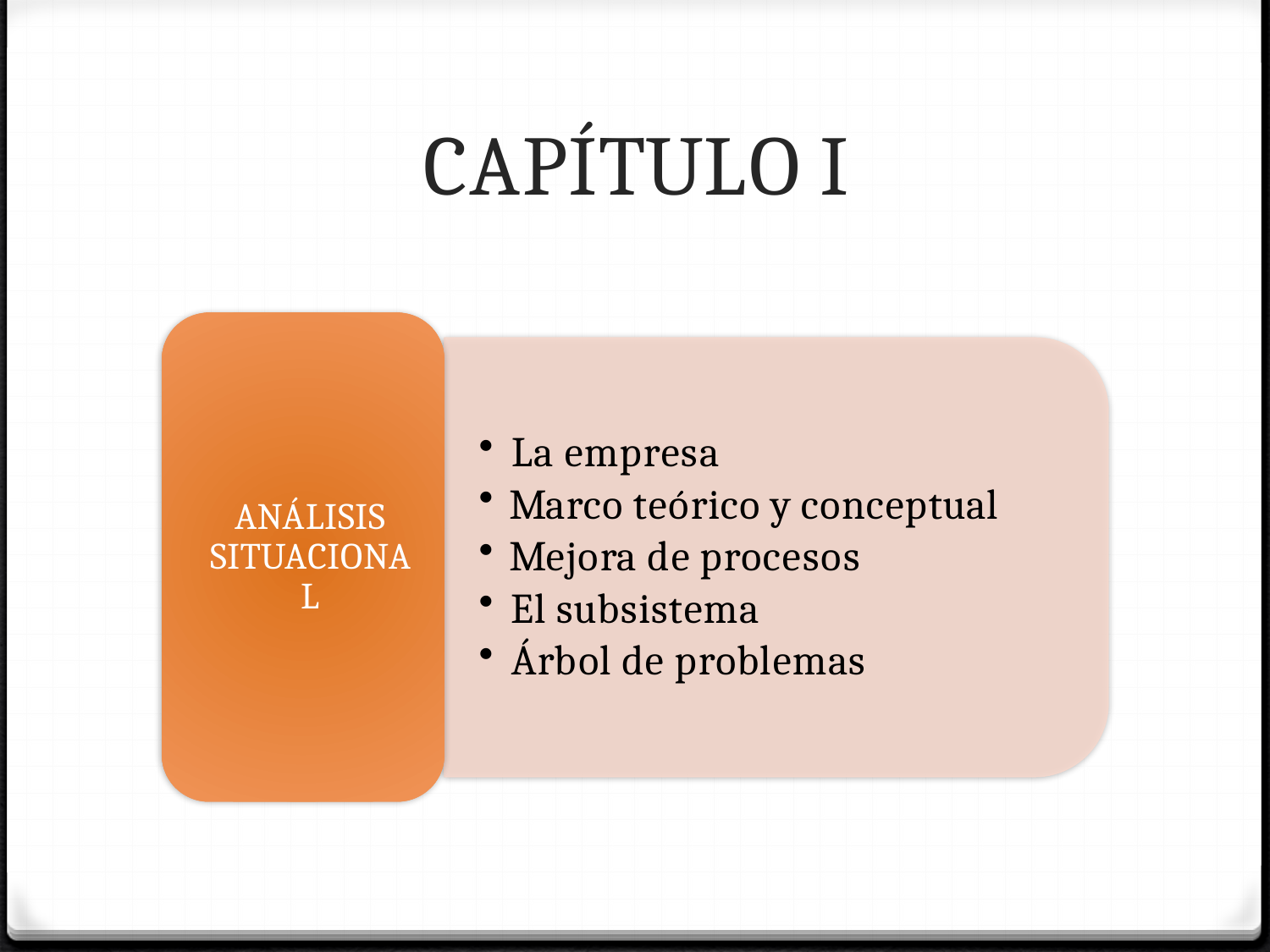

# CAPÍTULO I
La empresa
Marco teórico y conceptual
Mejora de procesos
El subsistema
Árbol de problemas
ANÁLISIS SITUACIONAL